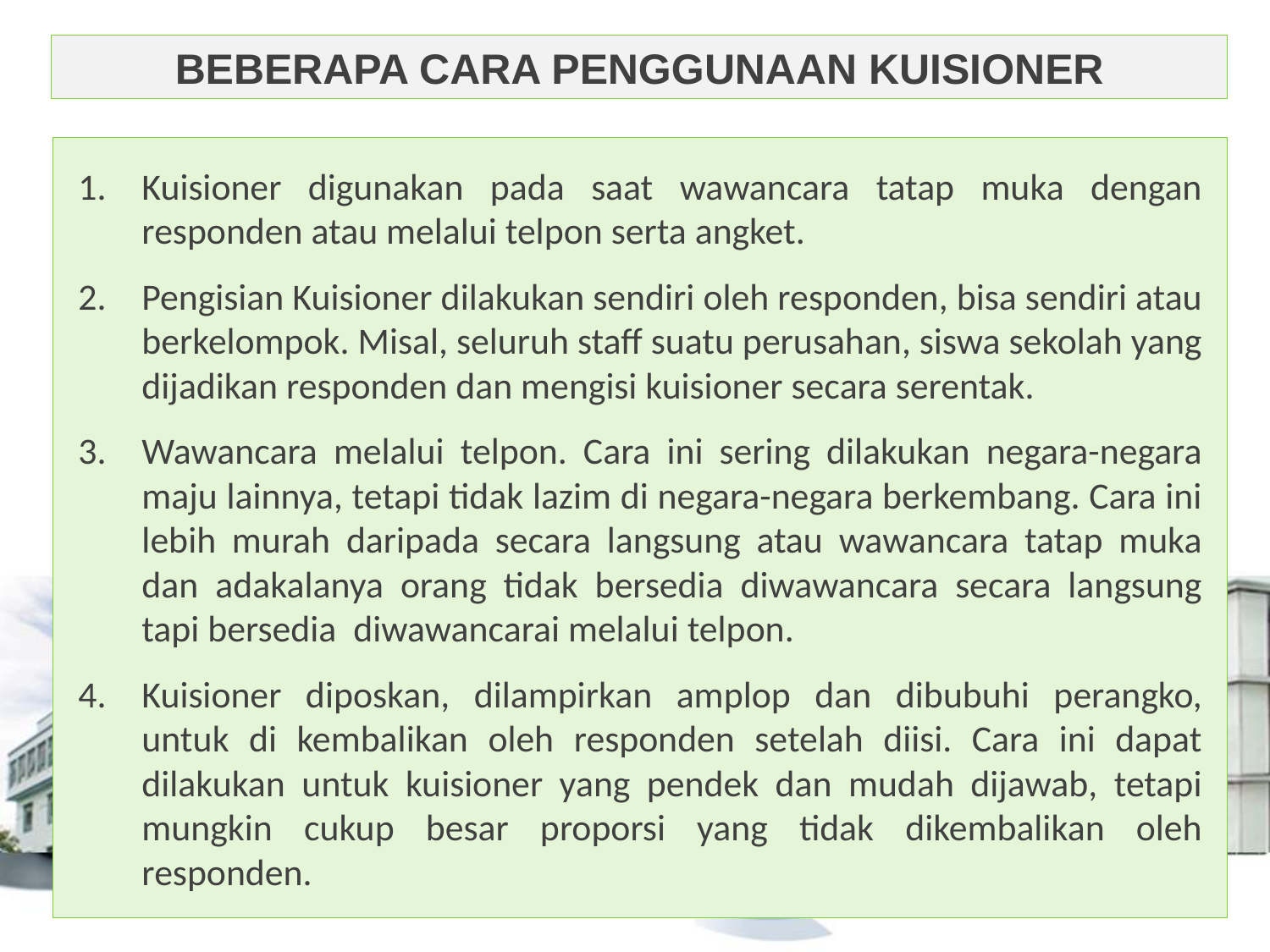

Beberapa Cara Penggunaan Kuisioner
Kuisioner digunakan pada saat wawancara tatap muka dengan responden atau melalui telpon serta angket.
Pengisian Kuisioner dilakukan sendiri oleh responden, bisa sendiri atau berkelompok. Misal, seluruh staff suatu perusahan, siswa sekolah yang dijadikan responden dan mengisi kuisioner secara serentak.
Wawancara melalui telpon. Cara ini sering dilakukan negara-negara maju lainnya, tetapi tidak lazim di negara-negara berkembang. Cara ini lebih murah daripada secara langsung atau wawancara tatap muka dan adakalanya orang tidak bersedia diwawancara secara langsung tapi bersedia  diwawancarai melalui telpon.
Kuisioner diposkan, dilampirkan amplop dan dibubuhi perangko, untuk di kembalikan oleh responden setelah diisi. Cara ini dapat dilakukan untuk kuisioner yang pendek dan mudah dijawab, tetapi mungkin cukup besar proporsi yang tidak dikembalikan oleh responden.